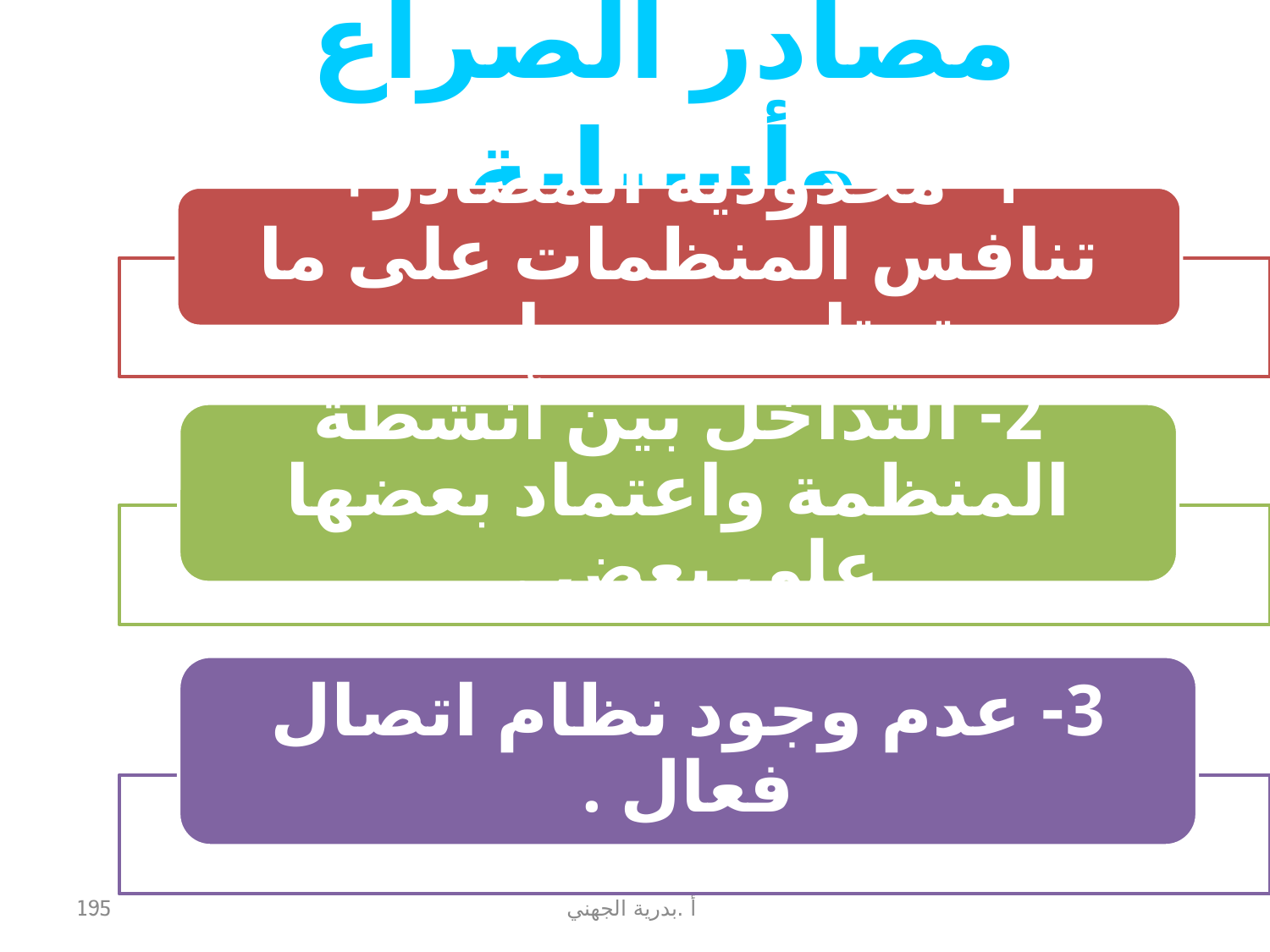

# مصادر الصراع وأسبابة
1- محدودية المصادر+ تنافس المنظمات على ما تحتاج من موارد.
2- التداخل بين أنشطة المنظمة واعتماد بعضها على بعض .
3- عدم وجود نظام اتصال فعال .
195
أ .بدرية الجهني